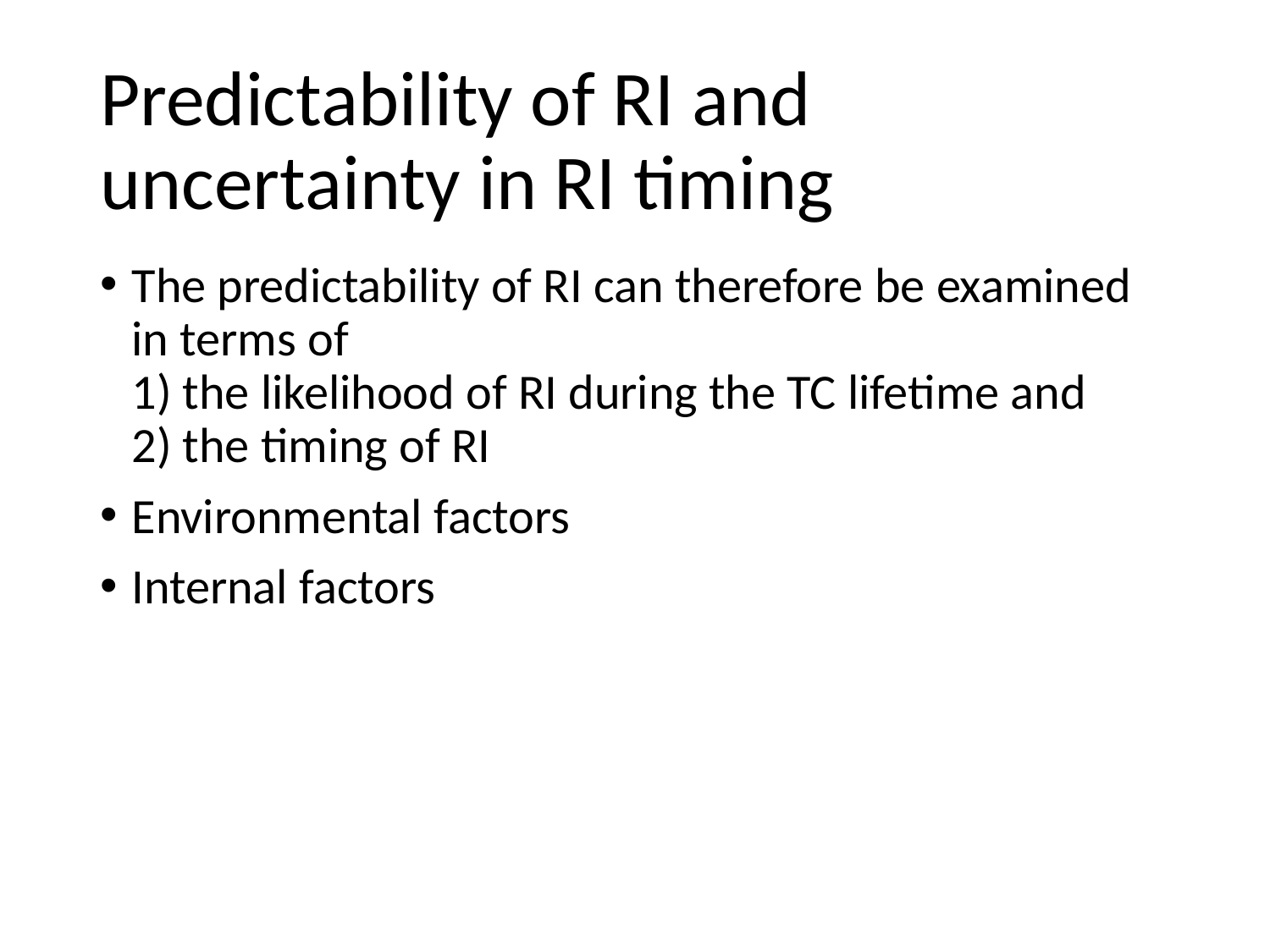

# Predictability of RI and uncertainty in RI timing
The predictability of RI can therefore be examined in terms of
1) the likelihood of RI during the TC lifetime and
2) the timing of RI
Environmental factors
Internal factors